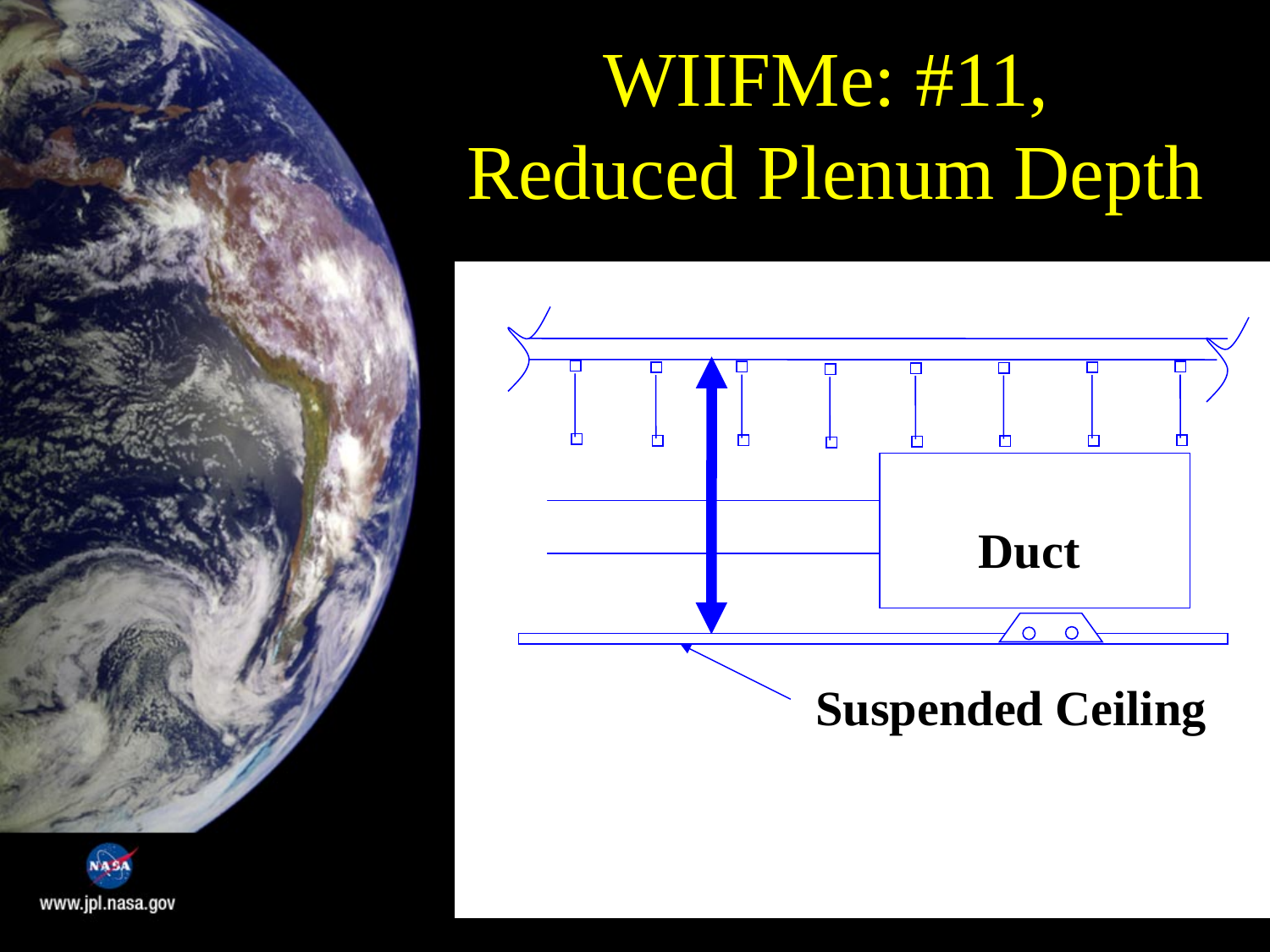

# WIIFMe: #11, Reduced Plenum Depth

Duct

Suspended Ceiling